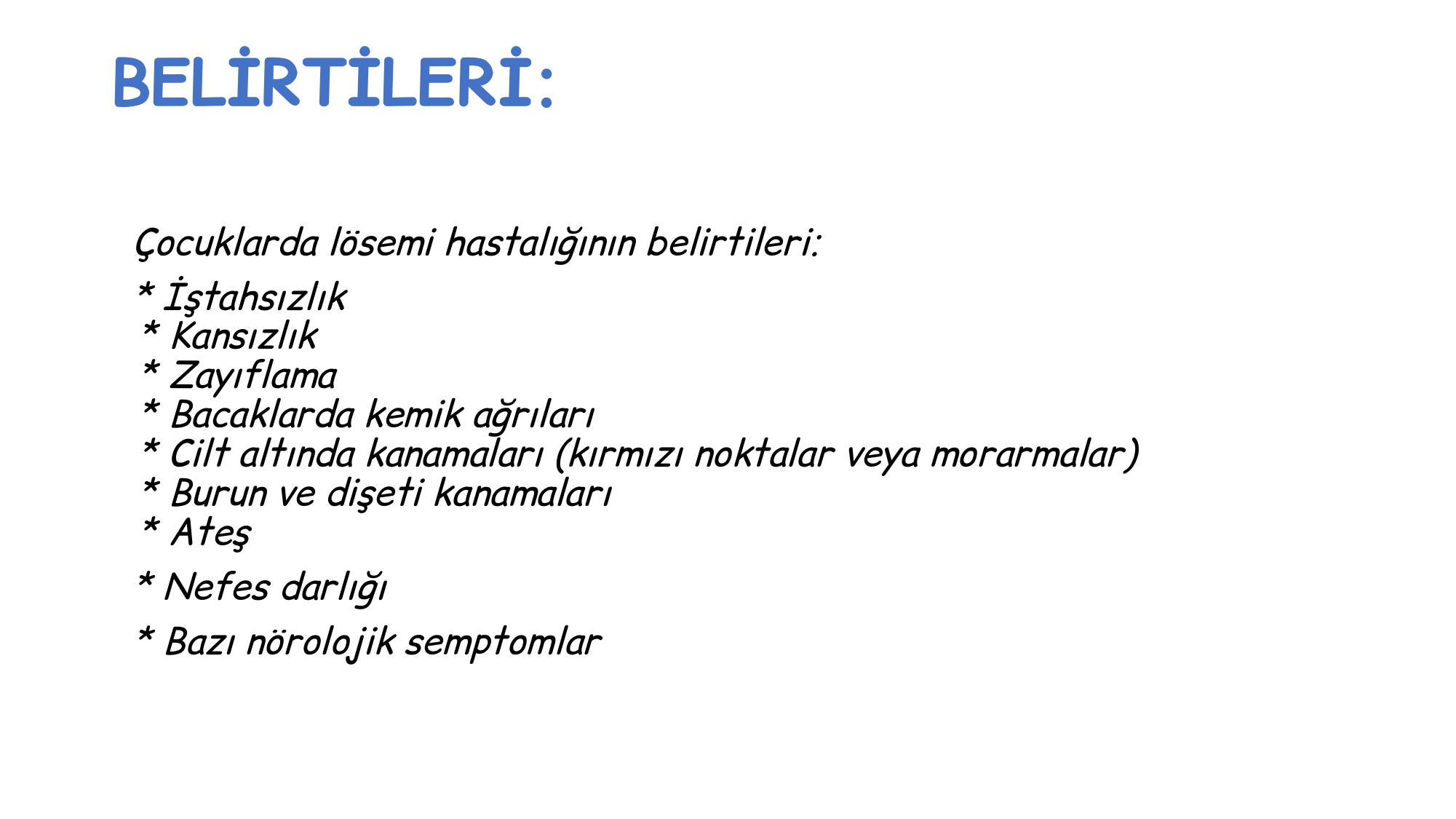

# BELİRTİLERİ:
  Çocuklarda lösemi hastalığının belirtileri:
  * İştahsızlık
* Kansızlık
* Zayıflama
* Bacaklarda kemik ağrıları
* Cilt altında kanamaları (kırmızı noktalar veya morarmalar)
* Burun ve dişeti kanamaları
* Ateş
  * Nefes darlığı
  * Bazı nörolojik semptomlar